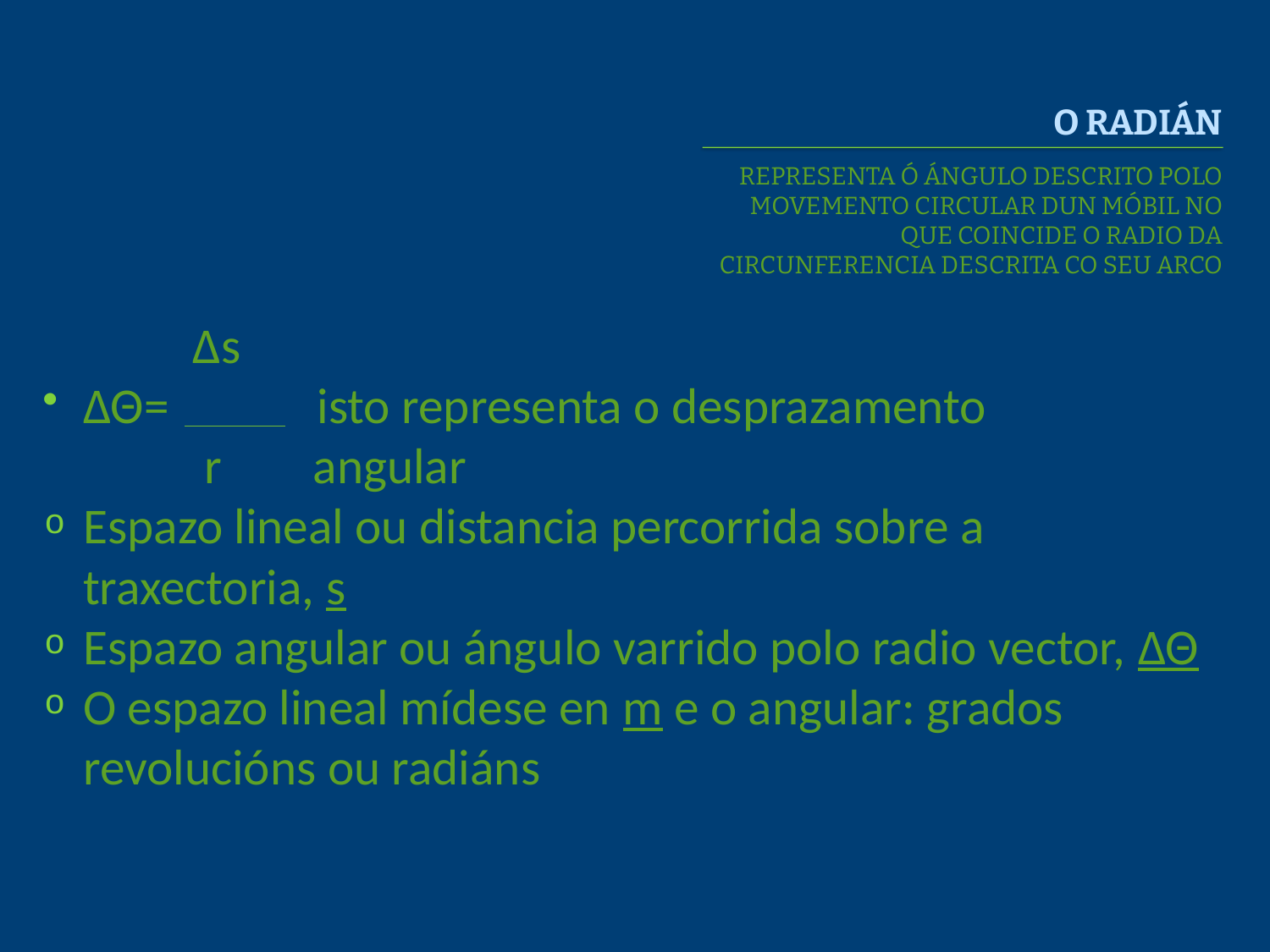

# O RADIÁN
REPRESENTA Ó ÁNGULO DESCRITO POLO MOVEMENTO CIRCULAR DUN MÓBIL NO QUE COINCIDE O RADIO DA CIRCUNFERENCIA DESCRITA CO SEU ARCO
             Δs
ΔΘ=             isto representa o desprazamento
              r        angular
Espazo lineal ou distancia percorrida sobre a traxectoria, s
Espazo angular ou ángulo varrido polo radio vector, ΔΘ
O espazo lineal mídese en m e o angular: grados revolucións ou radiáns